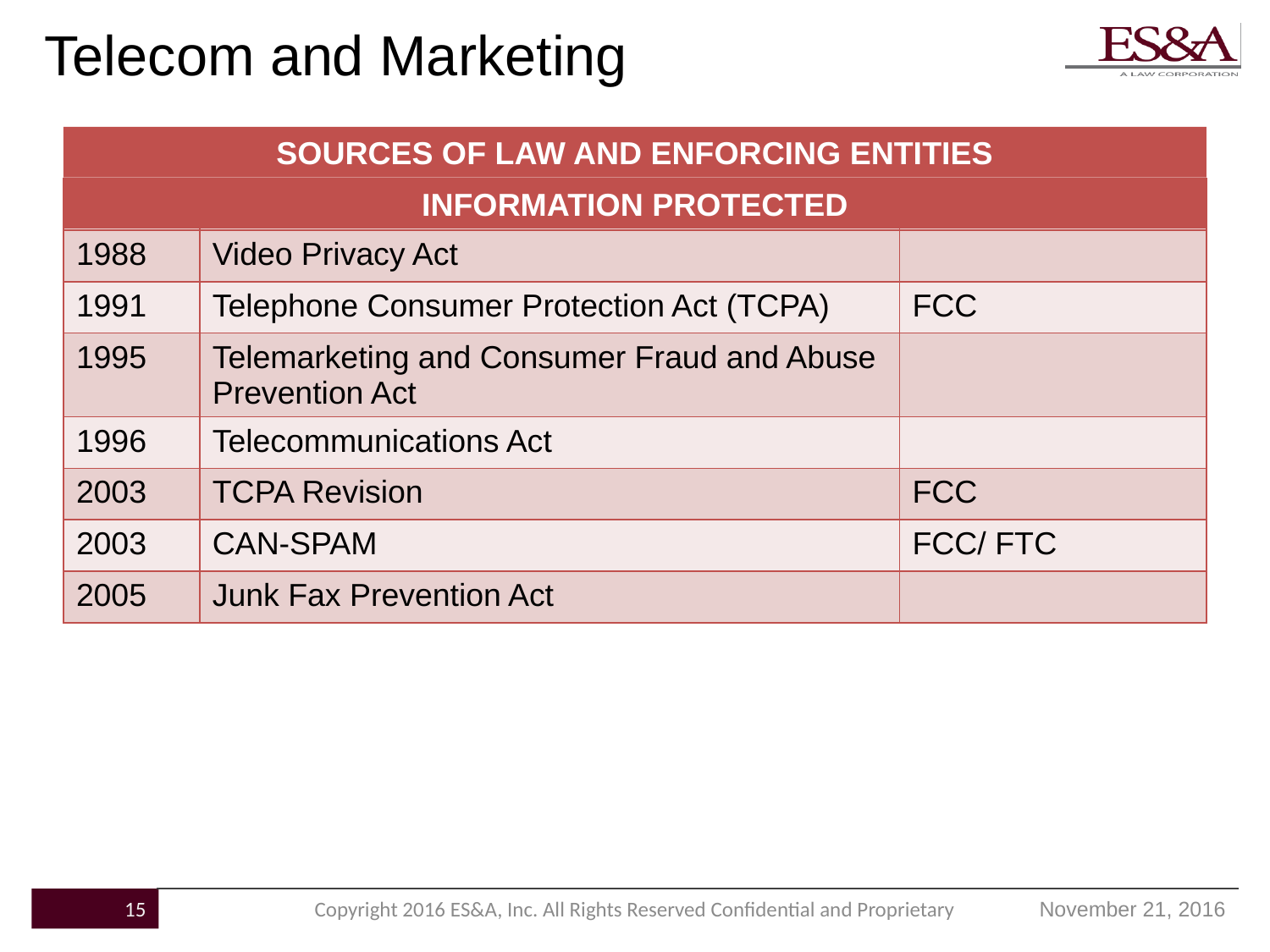

# Telecom and Marketing
Sources Of Law And Enforcing Entities
Information Protected
| 1984 | Cable Television Privacy Act | FCC |
| --- | --- | --- |
| 1988 | Video Privacy Act |  |
| 1991 | Telephone Consumer Protection Act (TCPA) | FCC |
| 1995 | Telemarketing and Consumer Fraud and Abuse Prevention Act |  |
| 1996 | Telecommunications Act |  |
| 2003 | TCPA Revision | FCC |
| 2003 | CAN-SPAM | FCC/ FTC |
| 2005 | Junk Fax Prevention Act |  |
November 21, 2016
15
Copyright 2016 ES&A, Inc. All Rights Reserved Confidential and Proprietary